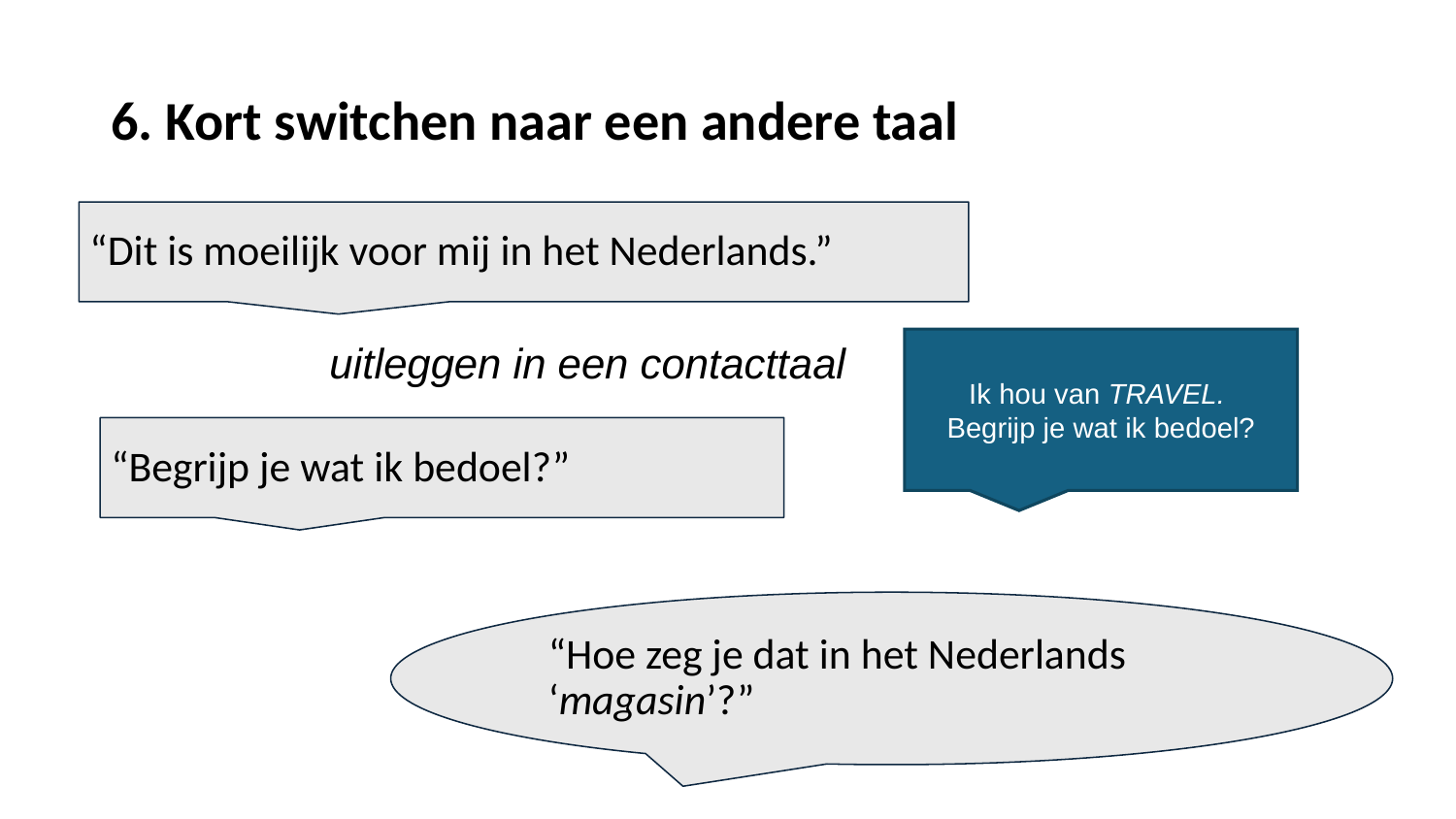

# 6. Kort switchen naar een andere taal
“Dit is moeilijk voor mij in het Nederlands.”

uitleggen in een contacttaal

Ik hou van TRAVEL.
Begrijp je wat ik bedoel?
“Begrijp je wat ik bedoel?”
“Hoe zeg je dat in het Nederlands ‘magasin’?”